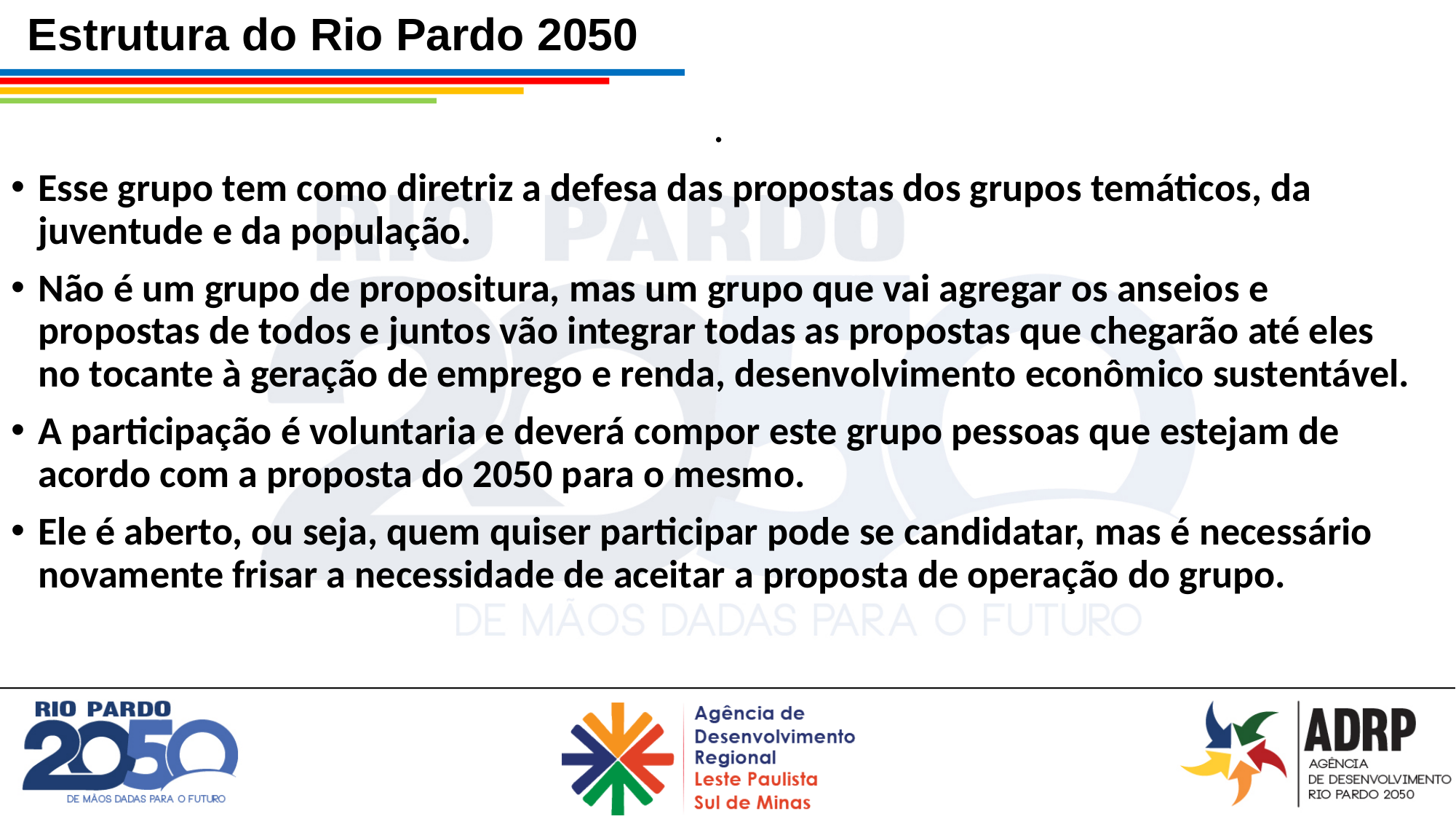

Estrutura do Rio Pardo 2050
.
Esse grupo tem como diretriz a defesa das propostas dos grupos temáticos, da juventude e da população.
Não é um grupo de propositura, mas um grupo que vai agregar os anseios e propostas de todos e juntos vão integrar todas as propostas que chegarão até eles no tocante à geração de emprego e renda, desenvolvimento econômico sustentável.
A participação é voluntaria e deverá compor este grupo pessoas que estejam de acordo com a proposta do 2050 para o mesmo.
Ele é aberto, ou seja, quem quiser participar pode se candidatar, mas é necessário novamente frisar a necessidade de aceitar a proposta de operação do grupo.